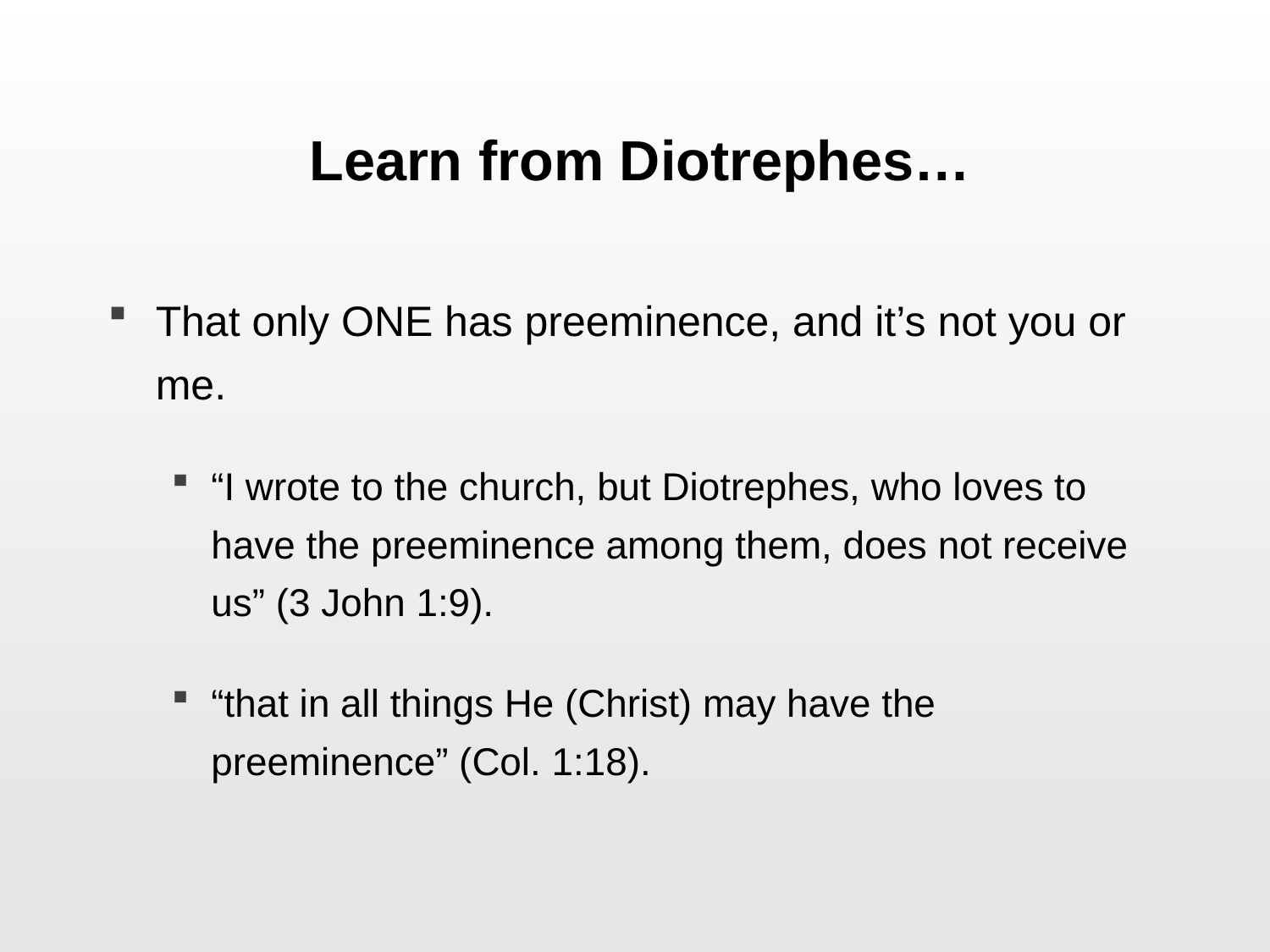

# Learn from Diotrephes…
That only ONE has preeminence, and it’s not you or me.
“I wrote to the church, but Diotrephes, who loves to have the preeminence among them, does not receive us” (3 John 1:9).
“that in all things He (Christ) may have the preeminence” (Col. 1:18).